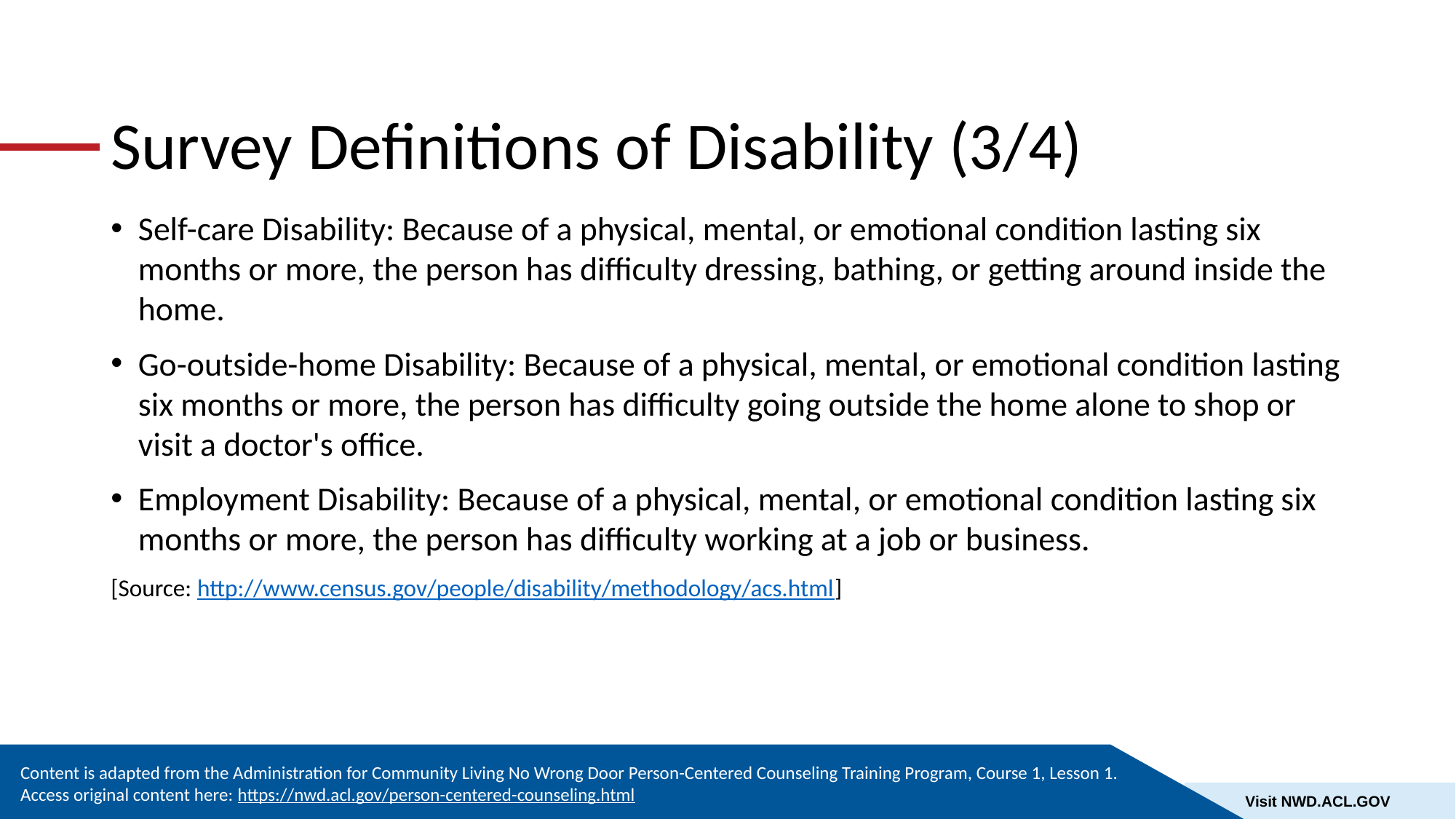

# Survey Definitions of Disability (3/4)
Self-care Disability: Because of a physical, mental, or emotional condition lasting six months or more, the person has difficulty dressing, bathing, or getting around inside the home.
Go-outside-home Disability: Because of a physical, mental, or emotional condition lasting six months or more, the person has difficulty going outside the home alone to shop or visit a doctor's office.
Employment Disability: Because of a physical, mental, or emotional condition lasting six months or more, the person has difficulty working at a job or business.
[Source: http://www.census.gov/people/disability/methodology/acs.html]